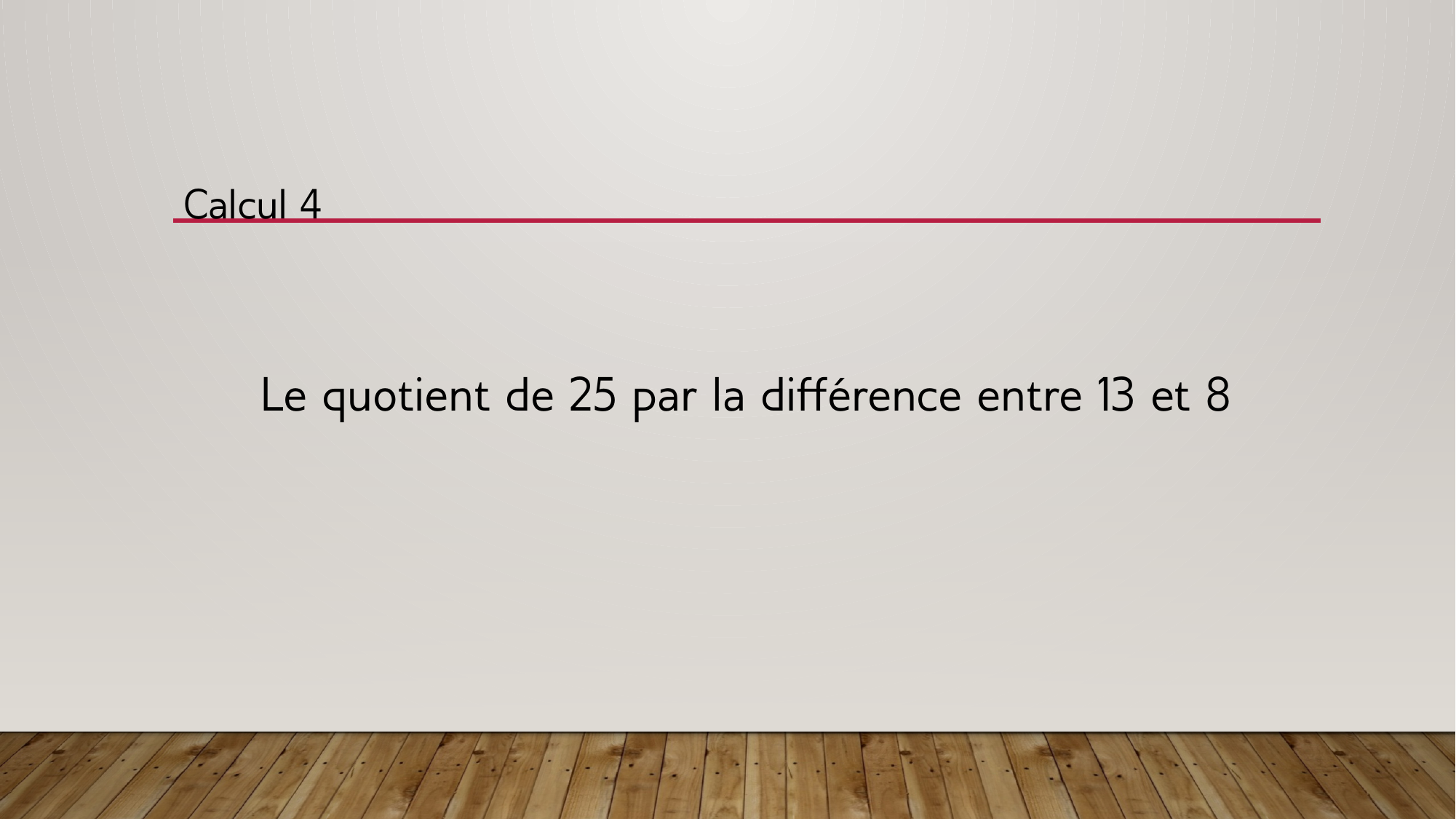

Calcul 4
Le quotient de 25 par la différence entre 13 et 8